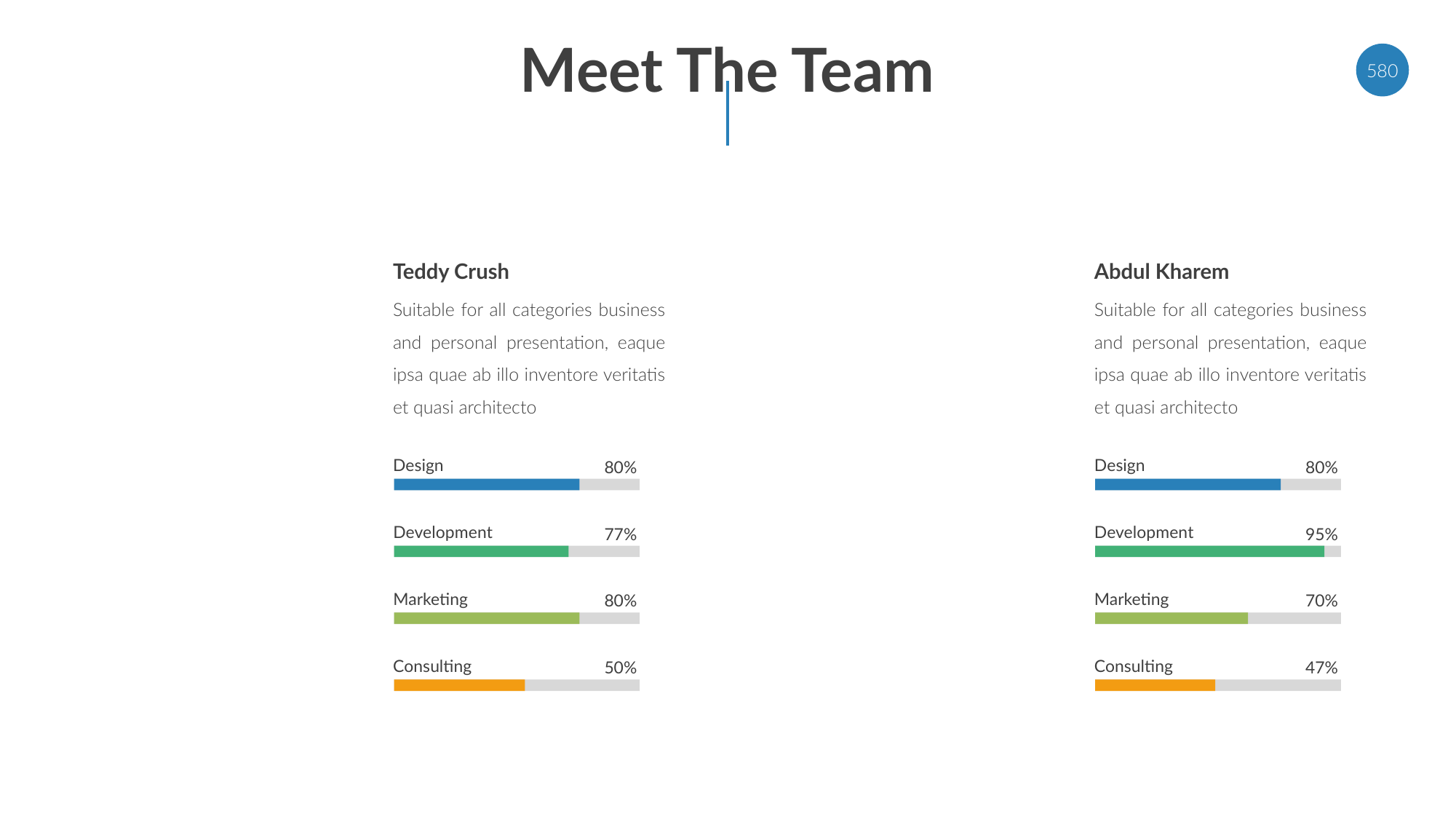

# Meet The Team
580
Teddy Crush
Abdul Kharem

Suitable for all categories business and personal presentation, eaque ipsa quae ab illo inventore veritatis et quasi architecto
Suitable for all categories business and personal presentation, eaque ipsa quae ab illo inventore veritatis et quasi architecto
Design
Design
80%
80%

Development
Development
77%
95%

Marketing
Marketing
80%
70%

Consulting
Consulting
50%
47%